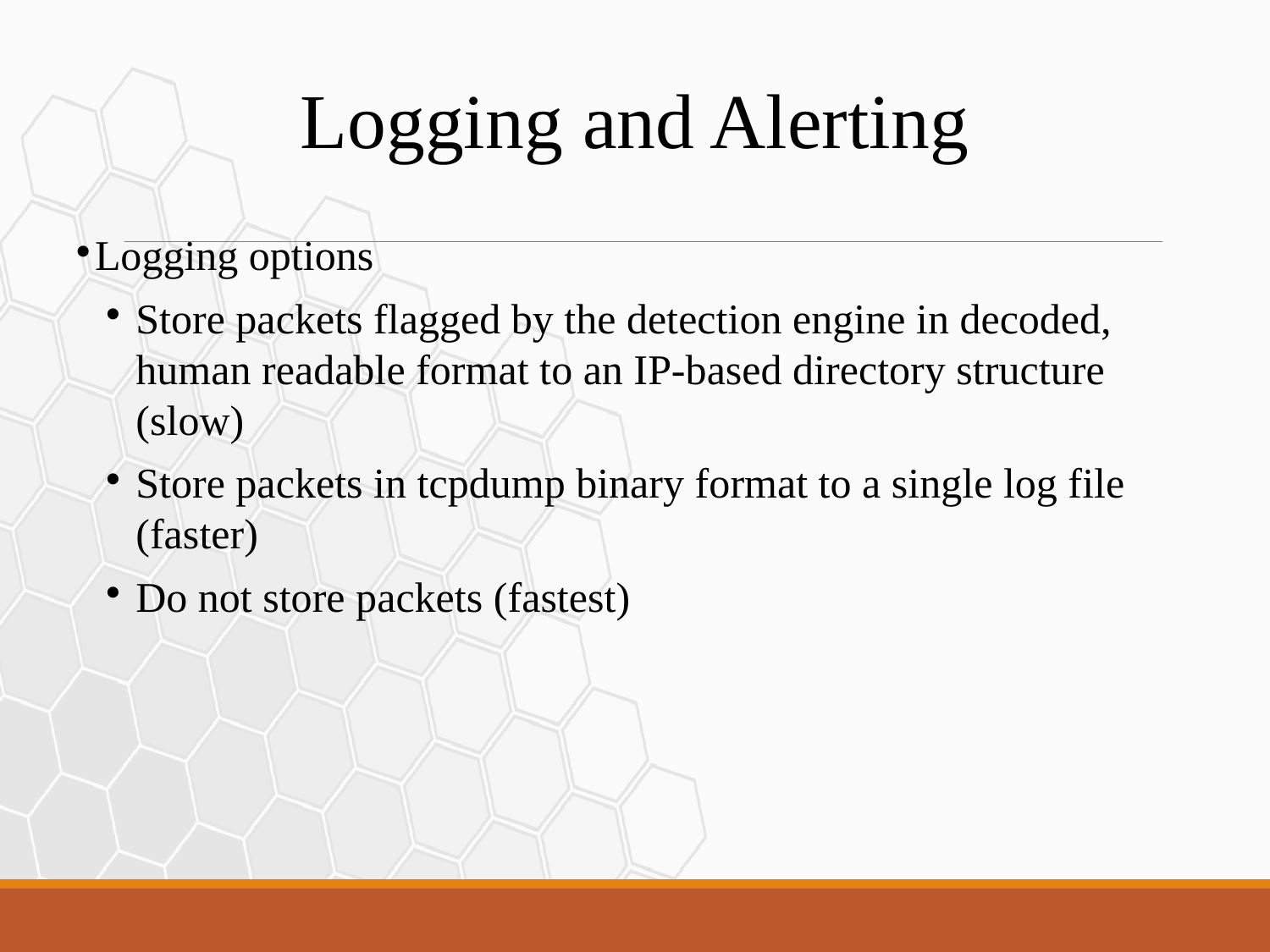

Logging and Alerting
Logging options
Store packets flagged by the detection engine in decoded, human readable format to an IP-based directory structure (slow)
Store packets in tcpdump binary format to a single log file (faster)
Do not store packets (fastest)